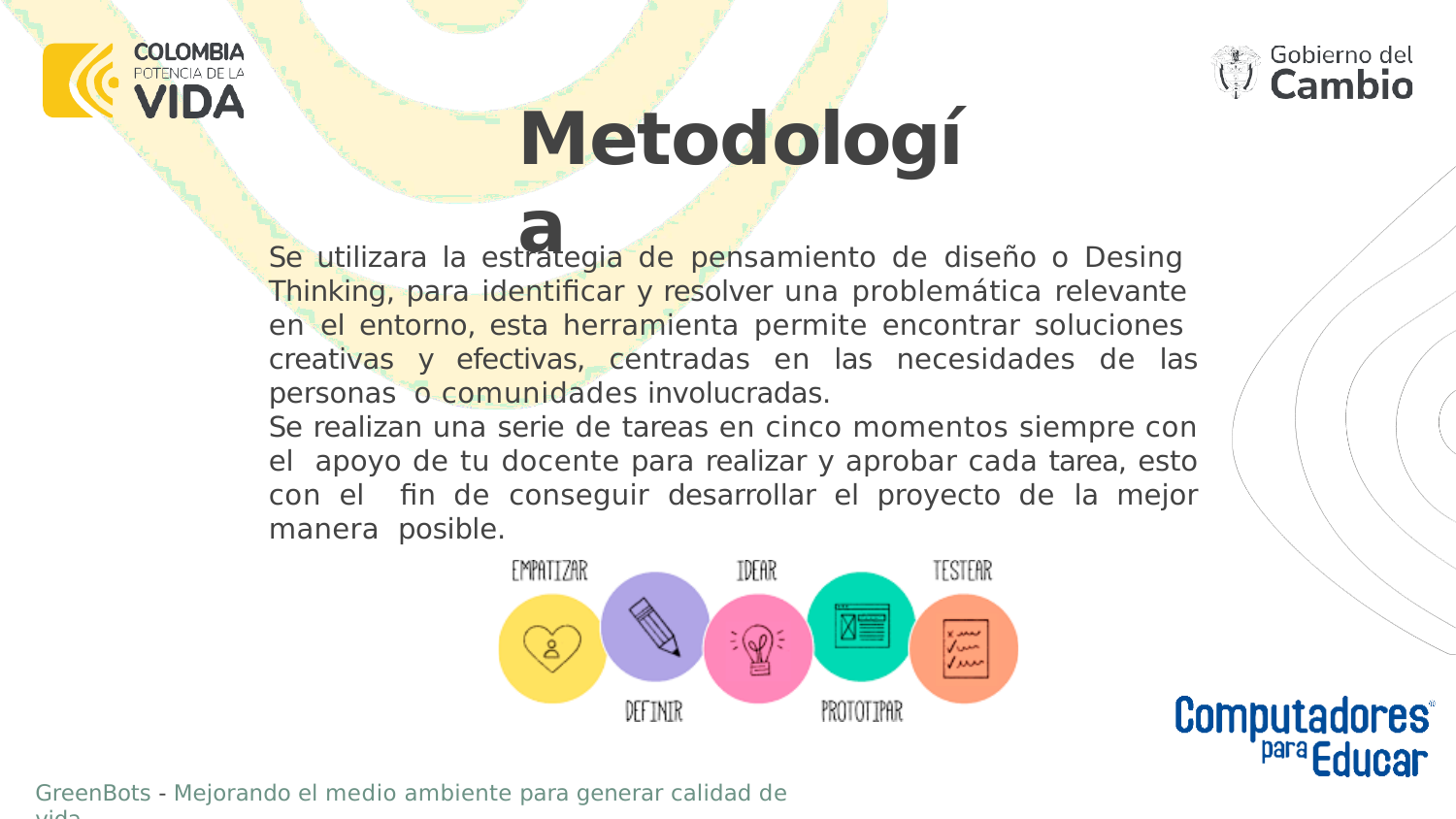

# Metodología
Se utilizara la estrategia de pensamiento de diseño o Desing  Thinking, para identificar y resolver una problemática relevante  en el entorno, esta herramienta permite encontrar soluciones  creativas y efectivas, centradas en las necesidades de las personas  o comunidades involucradas.
Se realizan una serie de tareas en cinco momentos siempre con el  apoyo de tu docente para realizar y aprobar cada tarea, esto con el  fin de conseguir desarrollar el proyecto de la mejor manera  posible.

GreenBots - Mejorando el medio ambiente para generar calidad de vida